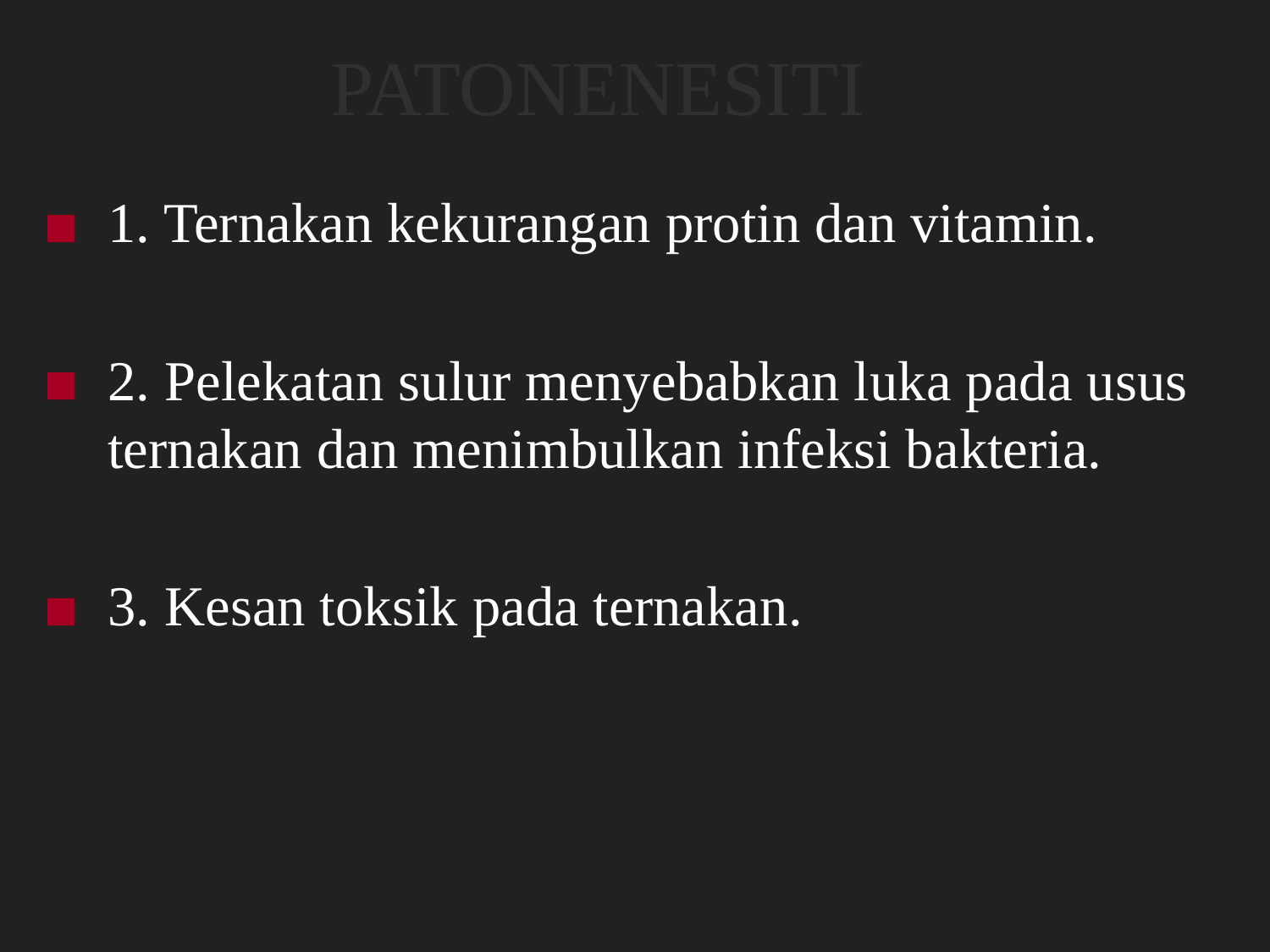

# PATONENESITI
1. Ternakan kekurangan protin dan vitamin.

2. Pelekatan sulur menyebabkan luka pada usus ternakan dan menimbulkan infeksi bakteria.

3. Kesan toksik pada ternakan.